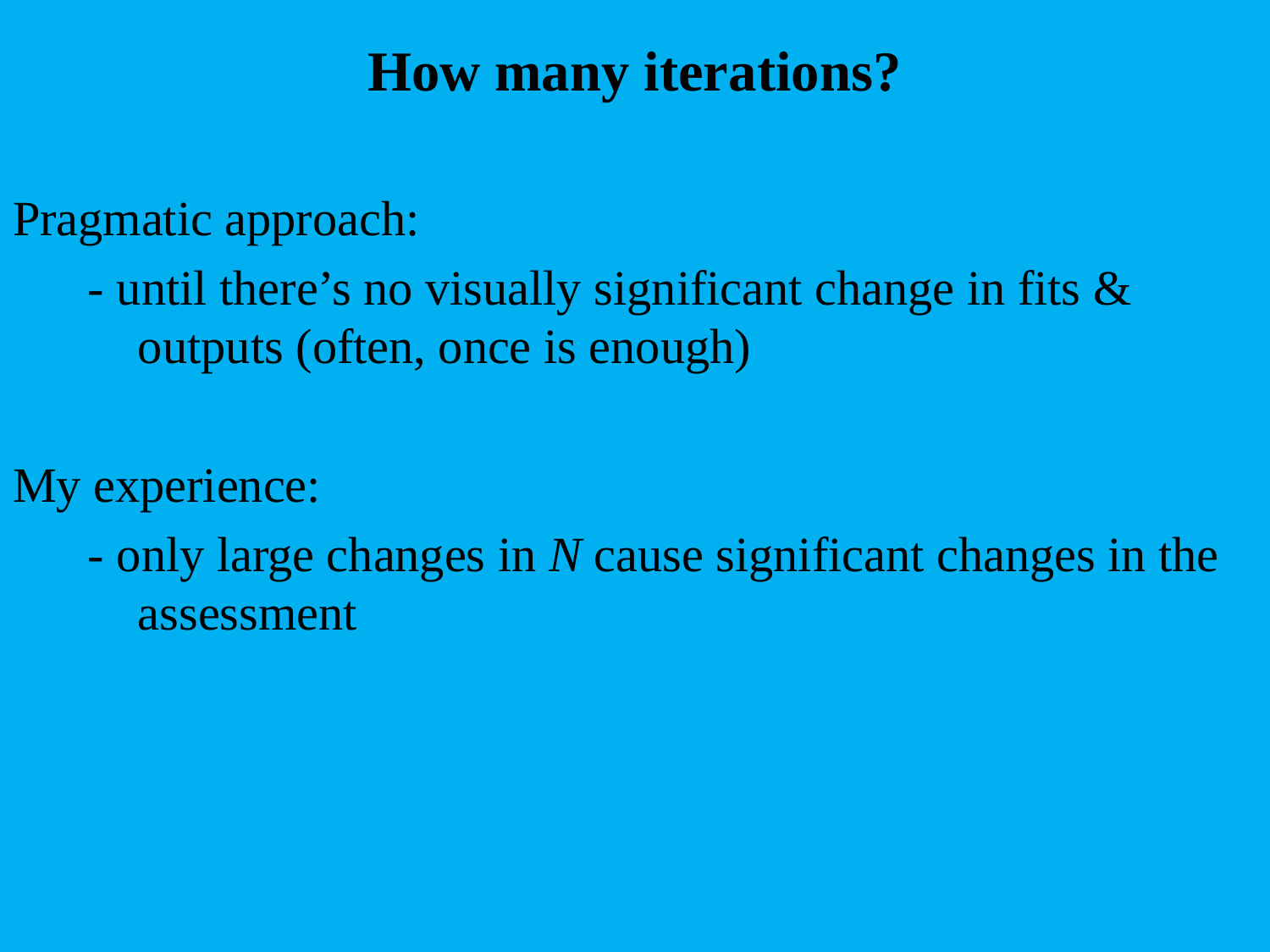

# How many iterations?
Pragmatic approach:
- until there’s no visually significant change in fits & outputs (often, once is enough)

My experience:
- only large changes in N cause significant changes in the assessment